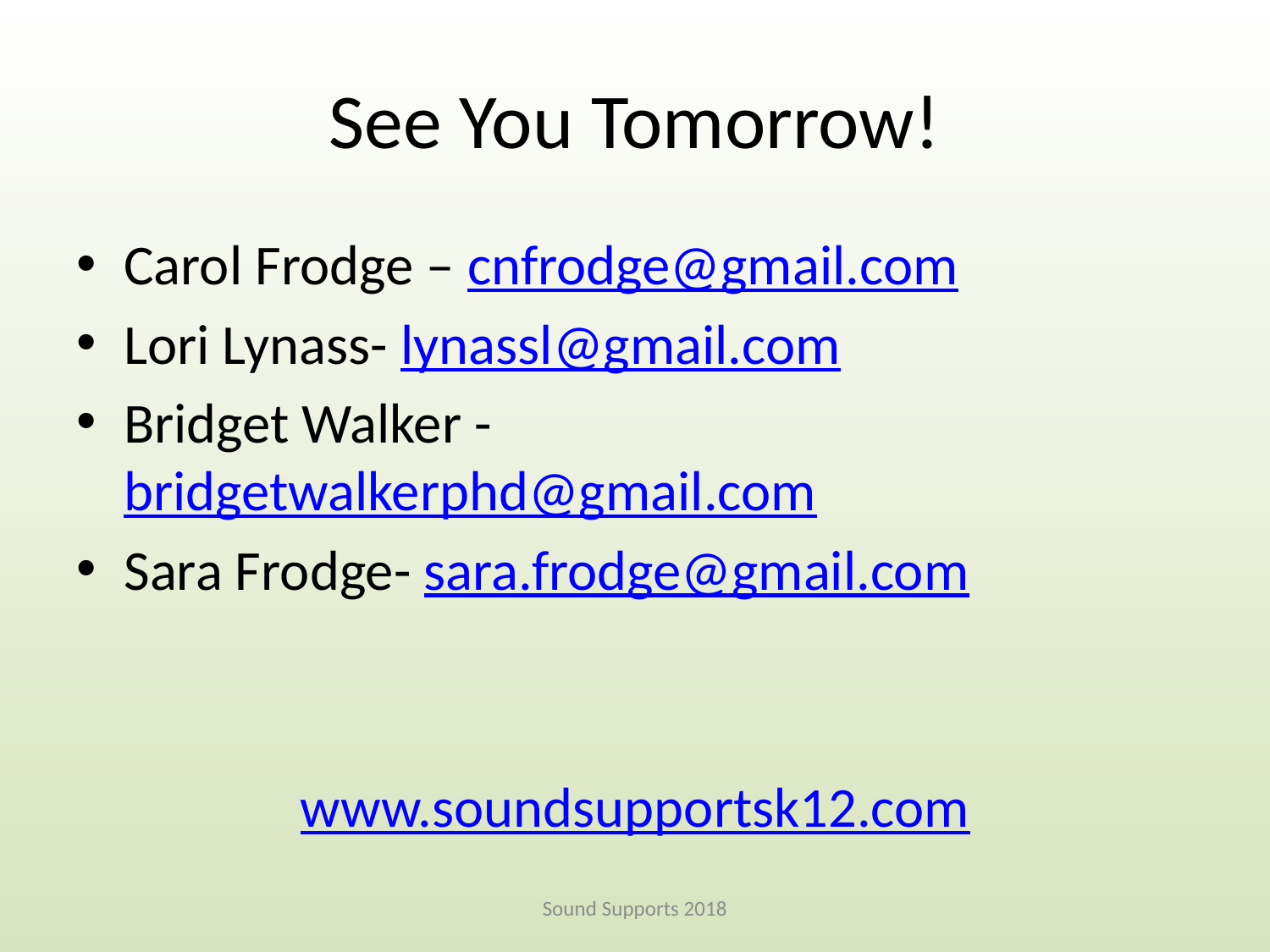

# See You Tomorrow!
Carol Frodge – cnfrodge@gmail.com
Lori Lynass- lynassl@gmail.com
Bridget Walker - bridgetwalkerphd@gmail.com
Sara Frodge- sara.frodge@gmail.com

www.soundsupportsk12.com

Sound Supports 2018